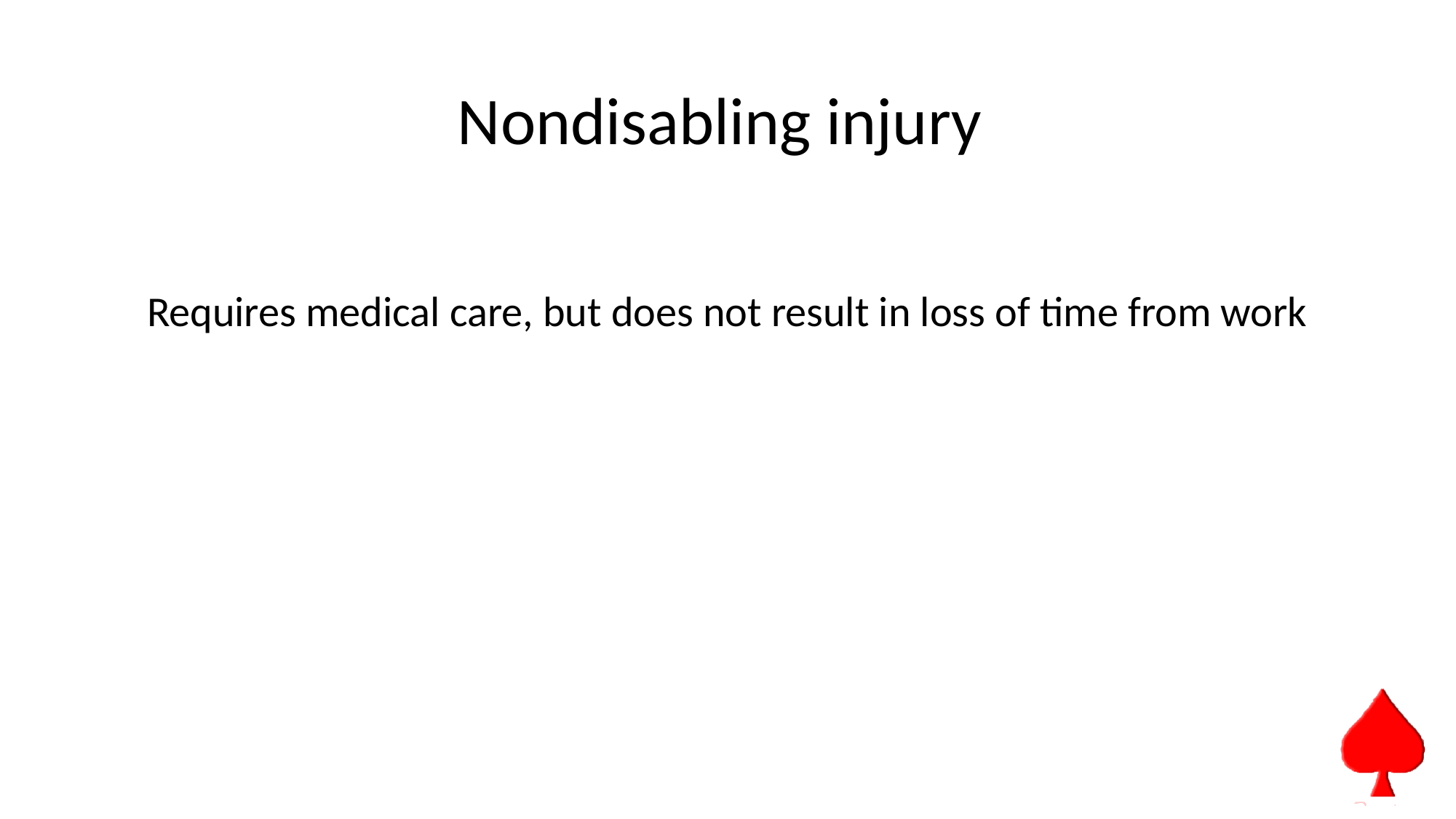

# Nondisabling injury

Requires medical care, but does not result in loss of time from work